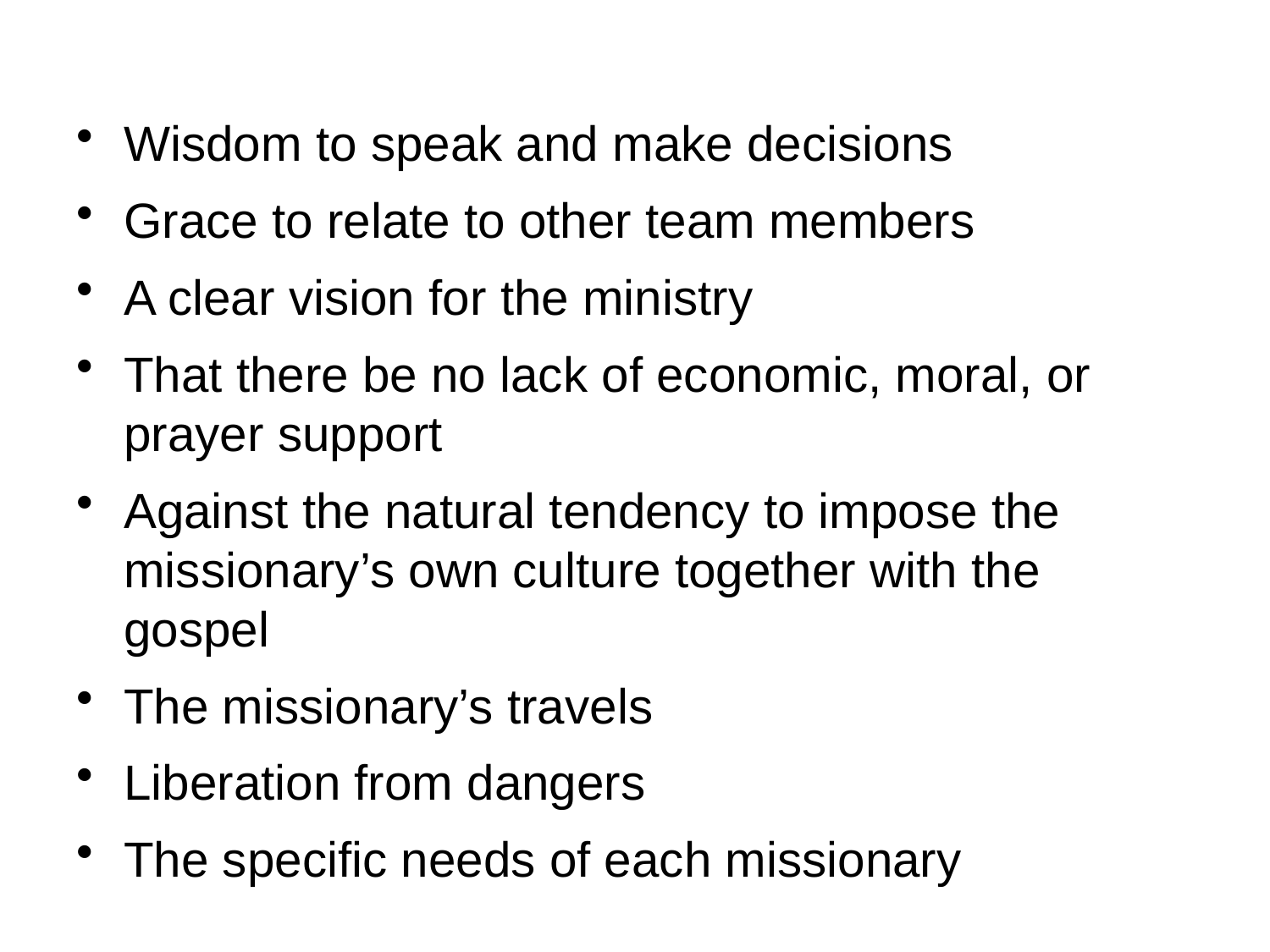

Wisdom to speak and make decisions
Grace to relate to other team members
A clear vision for the ministry
That there be no lack of economic, moral, or prayer support
Against the natural tendency to impose the missionary’s own culture together with the gospel
The missionary’s travels
Liberation from dangers
The specific needs of each missionary